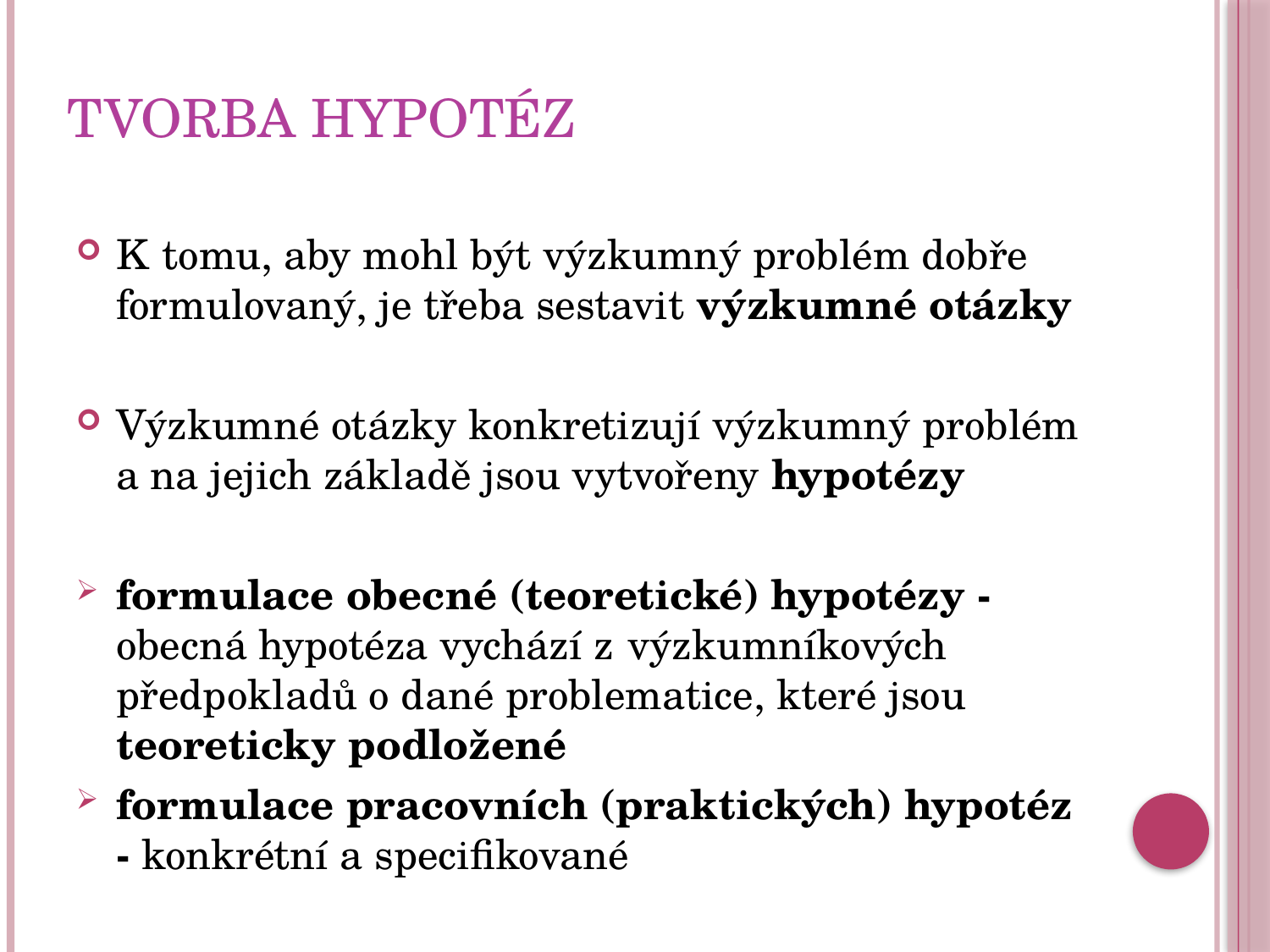

# Tvorba hypotéz
K tomu, aby mohl být výzkumný problém dobře formulovaný, je třeba sestavit výzkumné otázky

Výzkumné otázky konkretizují výzkumný problém a na jejich základě jsou vytvořeny hypotézy

formulace obecné (teoretické) hypotézy - obecná hypotéza vychází z výzkumníkových předpokladů o dané problematice, které jsou teoreticky podložené
formulace pracovních (praktických) hypotéz - konkrétní a specifikované